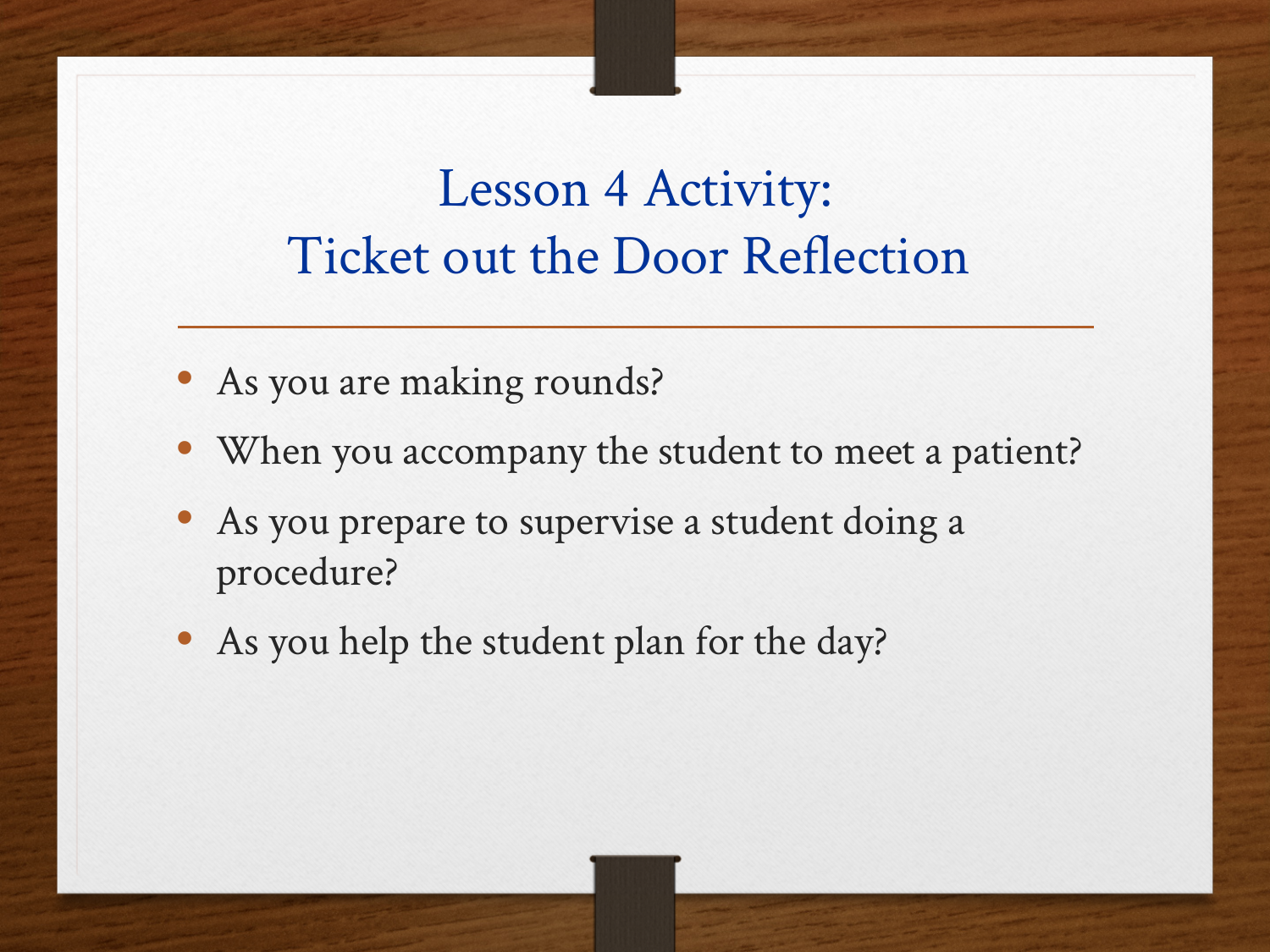

# Lesson 4 Activity: Ticket out the Door Reflection
As you are making rounds?
When you accompany the student to meet a patient?
As you prepare to supervise a student doing a procedure?
As you help the student plan for the day?